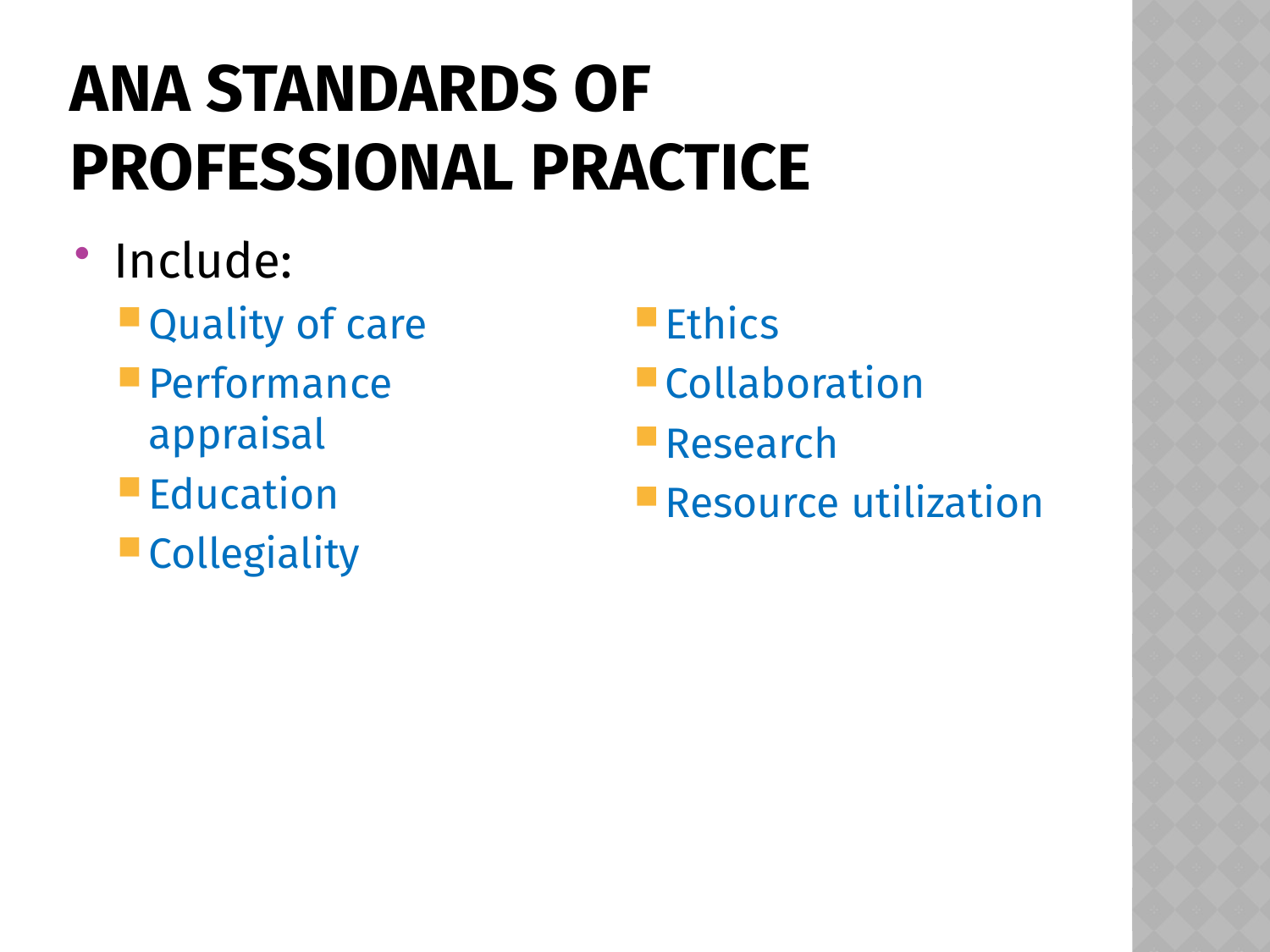

# ANA Standards of Professional Practice
Include:
Quality of care
Performance appraisal
Education
Collegiality

Ethics
Collaboration
Research
Resource utilization